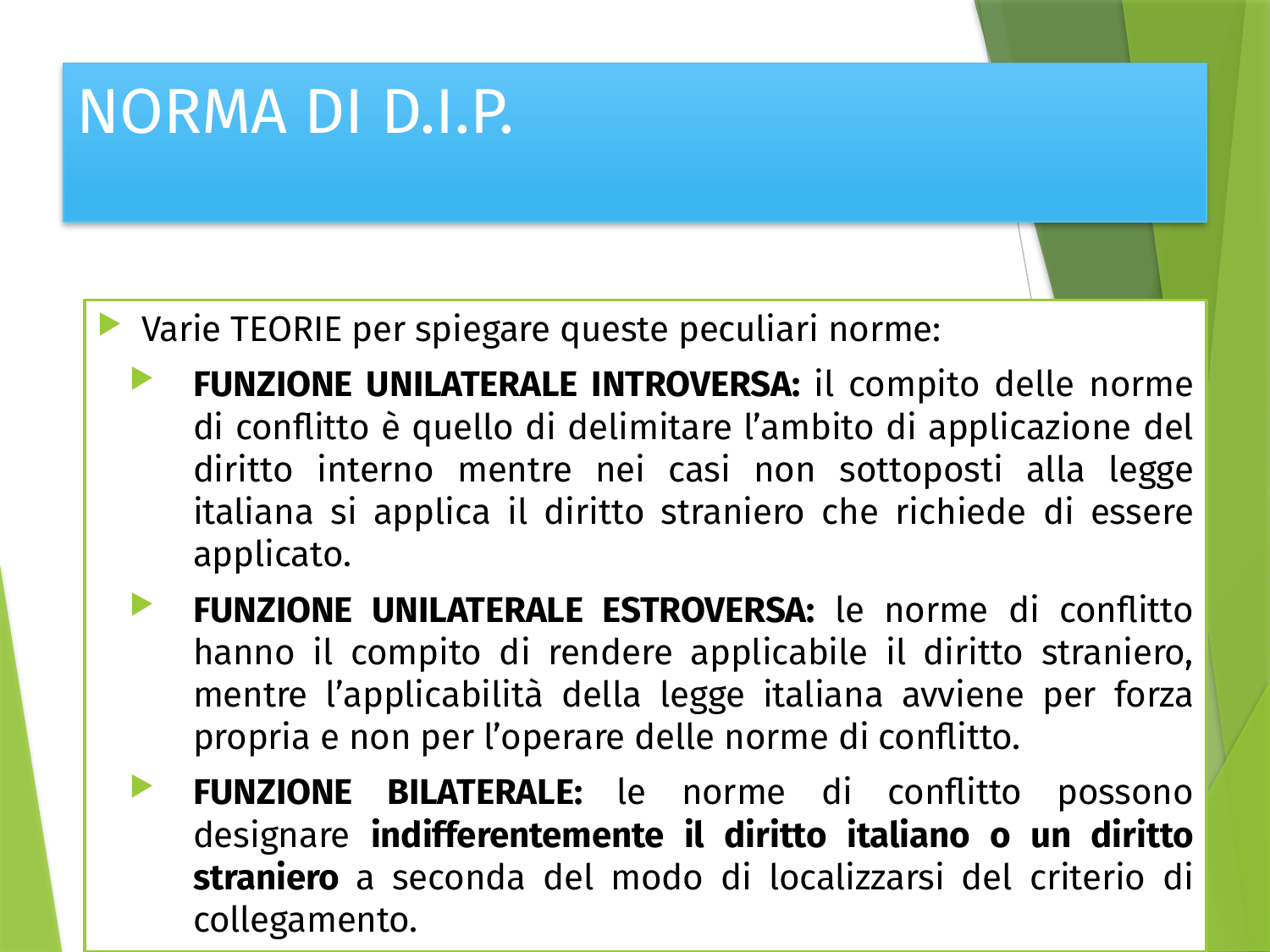

# NORMA DI D.I.P.
Varie TEORIE per spiegare queste peculiari norme:
FUNZIONE UNILATERALE INTROVERSA: il compito delle norme di conflitto è quello di delimitare l’ambito di applicazione del diritto interno mentre nei casi non sottoposti alla legge italiana si applica il diritto straniero che richiede di essere applicato.
FUNZIONE UNILATERALE ESTROVERSA: le norme di conflitto hanno il compito di rendere applicabile il diritto straniero, mentre l’applicabilità della legge italiana avviene per forza propria e non per l’operare delle norme di conflitto.
FUNZIONE BILATERALE: le norme di conflitto possono designare indifferentemente il diritto italiano o un diritto straniero a seconda del modo di localizzarsi del criterio di collegamento.

19